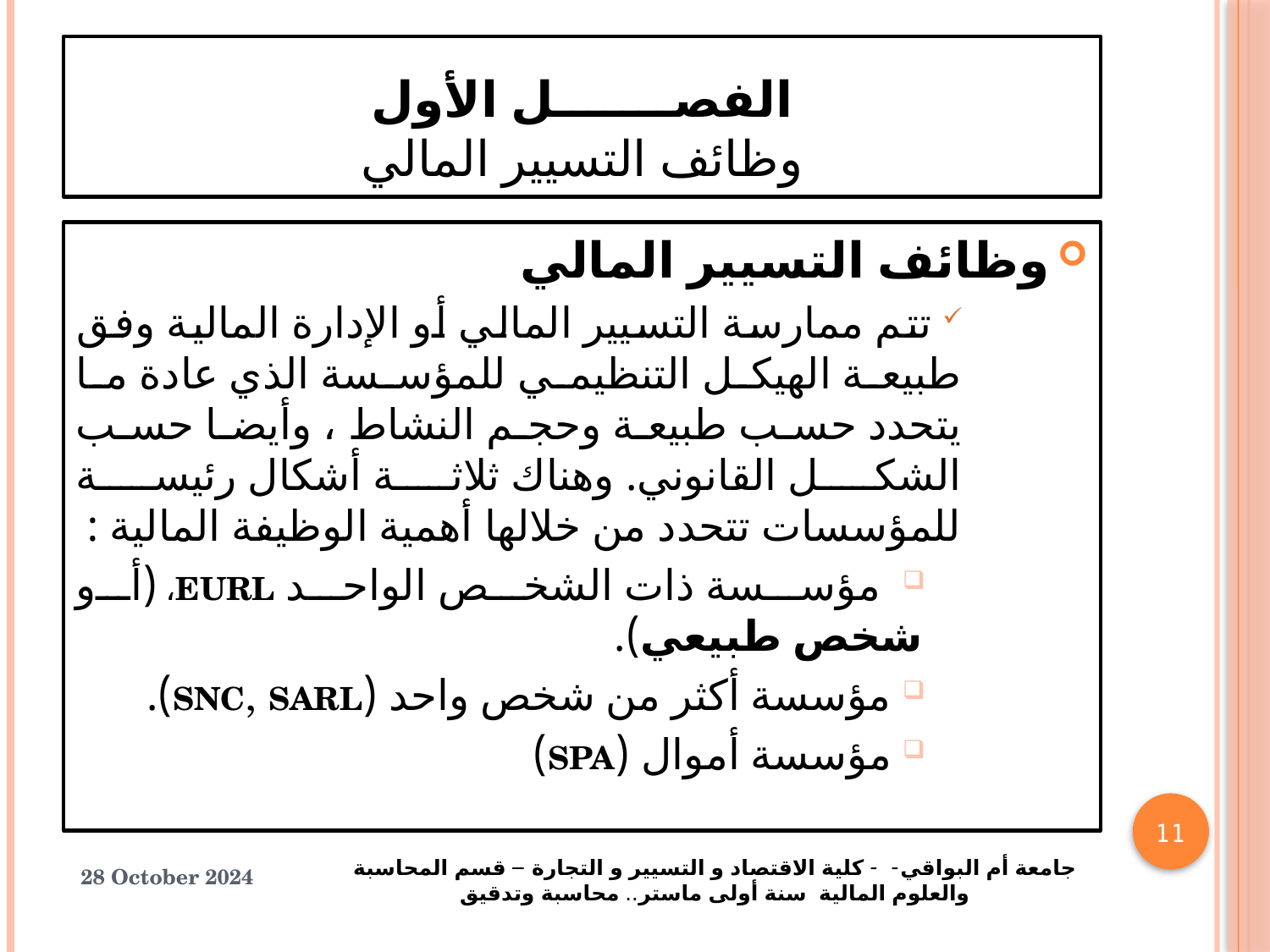

# الفصـــــــل الأول وظائف التسيير المالي
وظائف التسيير المالي
 تتم ممارسة التسيير المالي أو الإدارة المالية وفق طبيعة الهيكل التنظيمي للمؤسسة الذي عادة ما يتحدد حسب طبيعة وحجم النشاط ، وأيضا حسب الشكل القانوني. وهناك ثلاثة أشكال رئيسة للمؤسسات تتحدد من خلالها أهمية الوظيفة المالية :
  مؤسسة ذات الشخص الواحد EURL، (أو شخص طبيعي).
 مؤسسة أكثر من شخص واحد (SNC, SARL).
 مؤسسة أموال (SPA)

11
جامعة أم البواقي-  - كلية الاقتصاد و التسيير و التجارة – قسم المحاسبة والعلوم المالية  سنة أولى ماستر.. محاسبة وتدقيق
28 October 2024